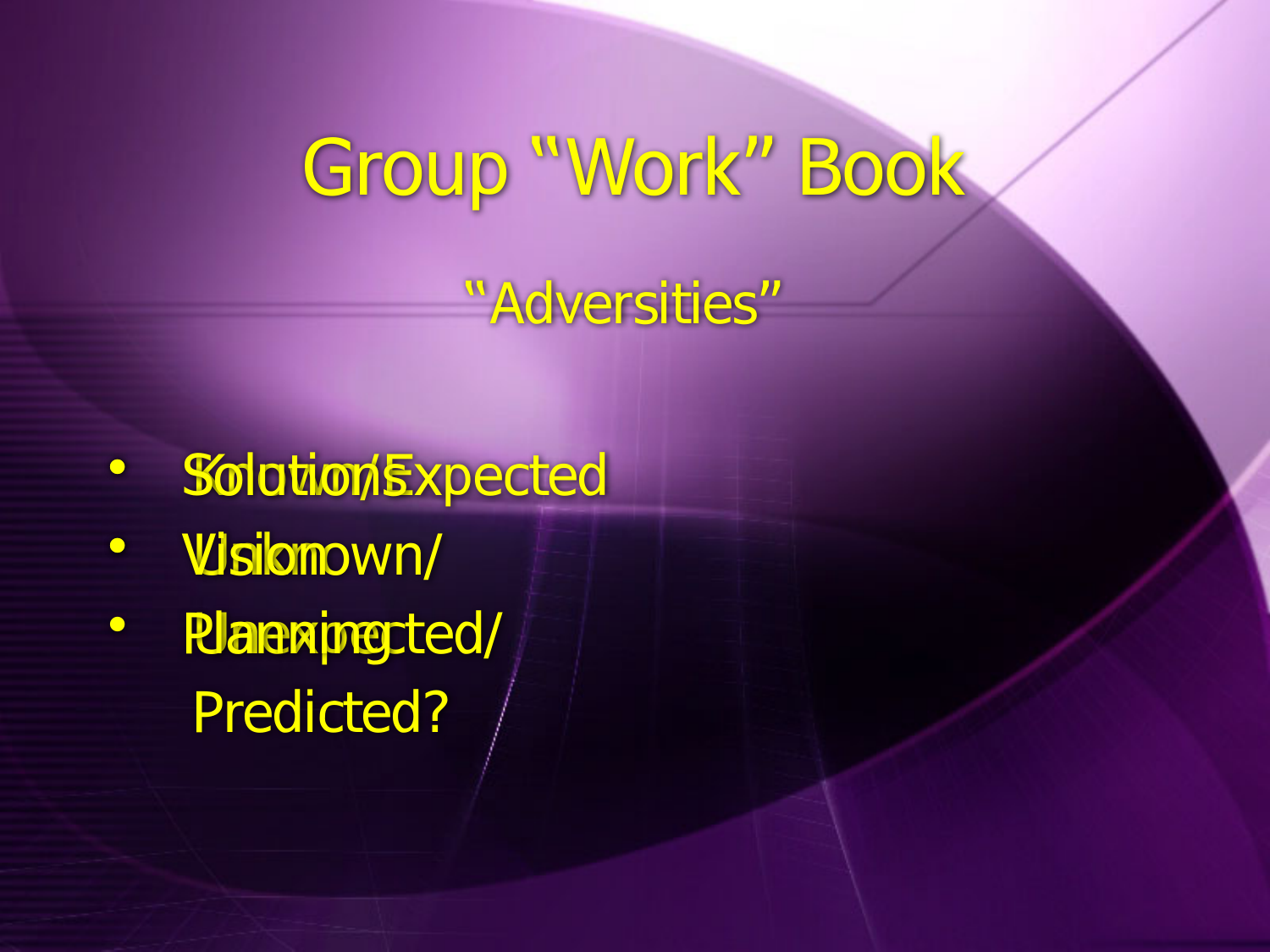

# Group “Work” Book
“Adversities”

Known/Expected
Unknown/
	Unexpected/
	Predicted?

Solutions
Vision
Planning